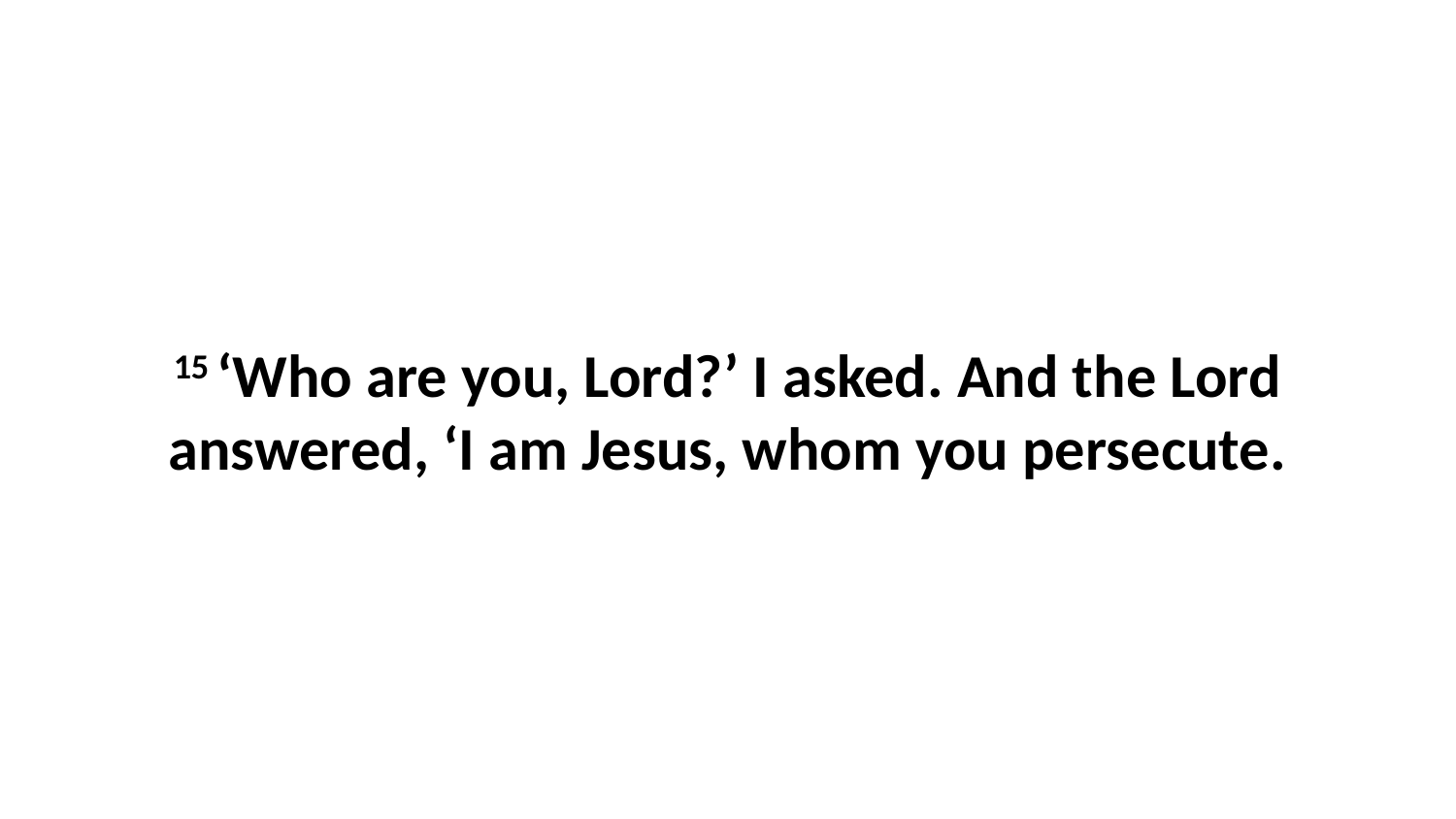

15 ‘Who are you, Lord?’ I asked. And the Lord answered, ‘I am Jesus, whom you persecute.